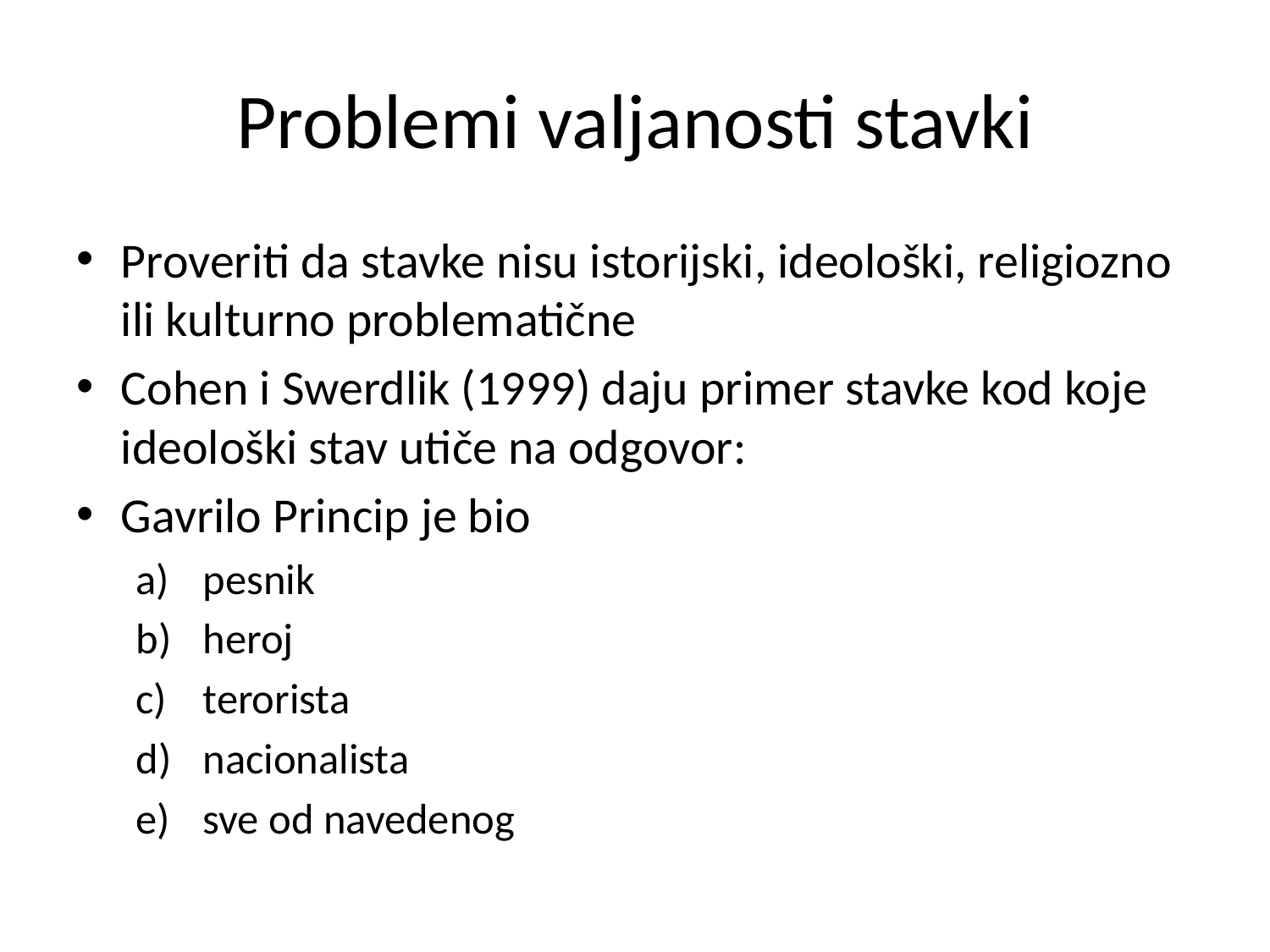

# Problemi valjanosti stavki
Proveriti da stavke nisu istorijski, ideološki, religiozno ili kulturno problematične
Cohen i Swerdlik (1999) daju primer stavke kod koje ideološki stav utiče na odgovor:
Gavrilo Princip je bio
pesnik
heroj
terorista
nacionalista
sve od navedenog